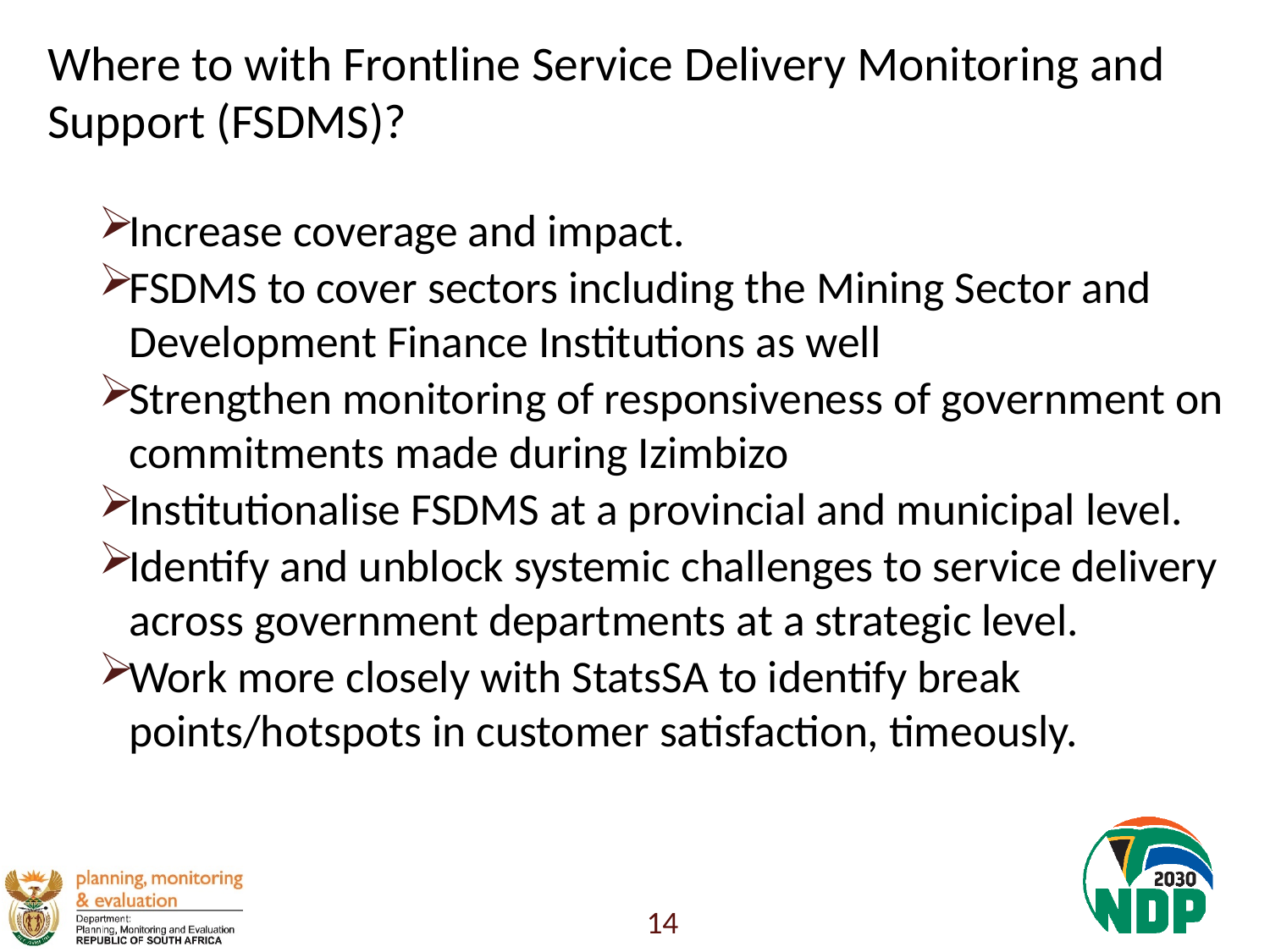

# Where to with Frontline Service Delivery Monitoring and Support (FSDMS)?

Increase coverage and impact.
FSDMS to cover sectors including the Mining Sector and Development Finance Institutions as well
Strengthen monitoring of responsiveness of government on commitments made during Izimbizo
Institutionalise FSDMS at a provincial and municipal level.
Identify and unblock systemic challenges to service delivery across government departments at a strategic level.
Work more closely with StatsSA to identify break points/hotspots in customer satisfaction, timeously.

14